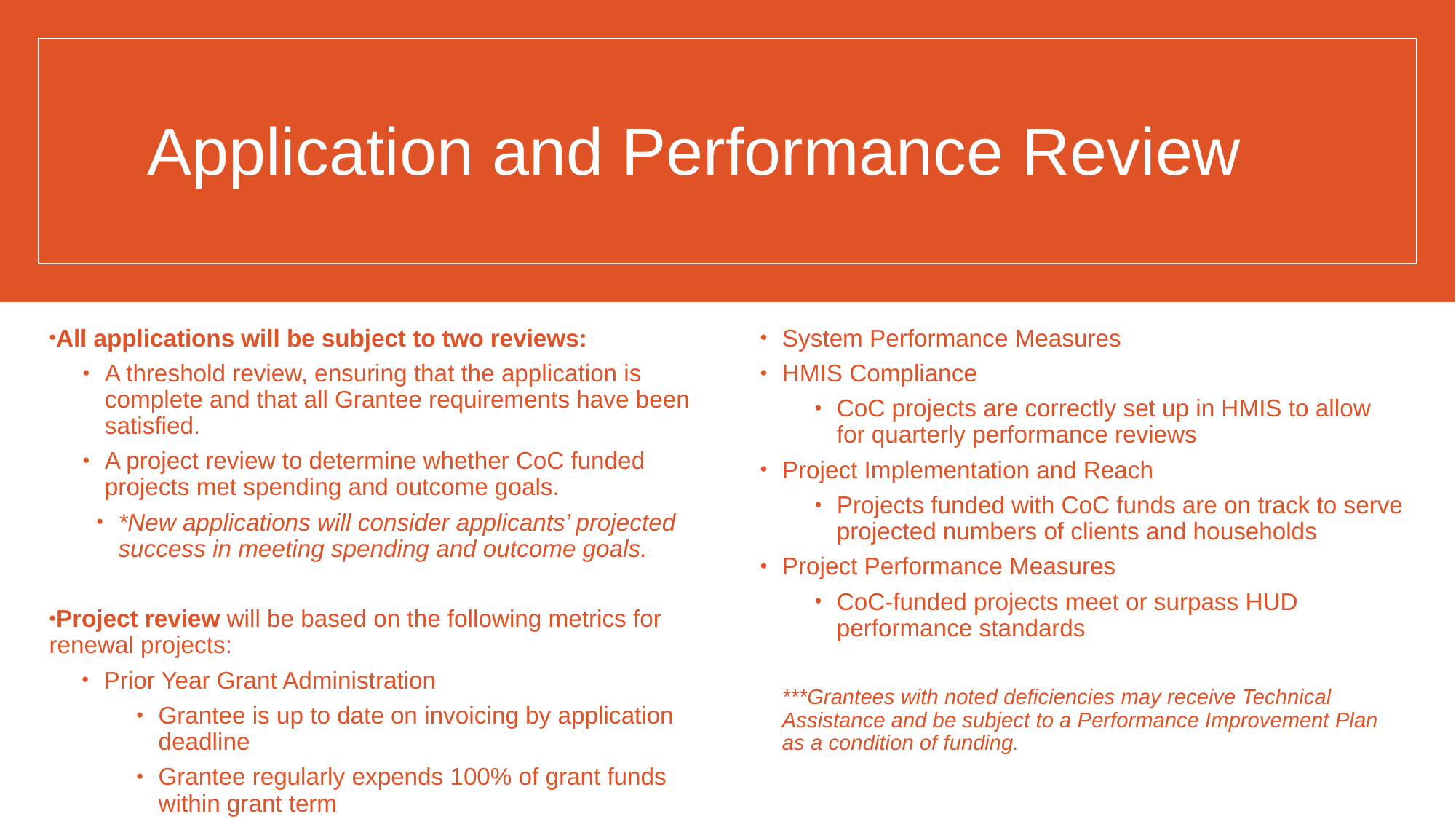

# Application and Performance Review

All applications will be subject to two reviews:
A threshold review, ensuring that the application is complete and that all Grantee requirements have been satisfied.
A project review to determine whether CoC funded projects met spending and outcome goals.
*New applications will consider applicants’ projected success in meeting spending and outcome goals.

Project review will be based on the following metrics for renewal projects:
Prior Year Grant Administration
Grantee is up to date on invoicing by application deadline
Grantee regularly expends 100% of grant funds within grant term
System Performance Measures
HMIS Compliance
CoC projects are correctly set up in HMIS to allow for quarterly performance reviews
Project Implementation and Reach
Projects funded with CoC funds are on track to serve projected numbers of clients and households
Project Performance Measures
CoC-funded projects meet or surpass HUD performance standards

***Grantees with noted deficiencies may receive Technical Assistance and be subject to a Performance Improvement Plan as a condition of funding.